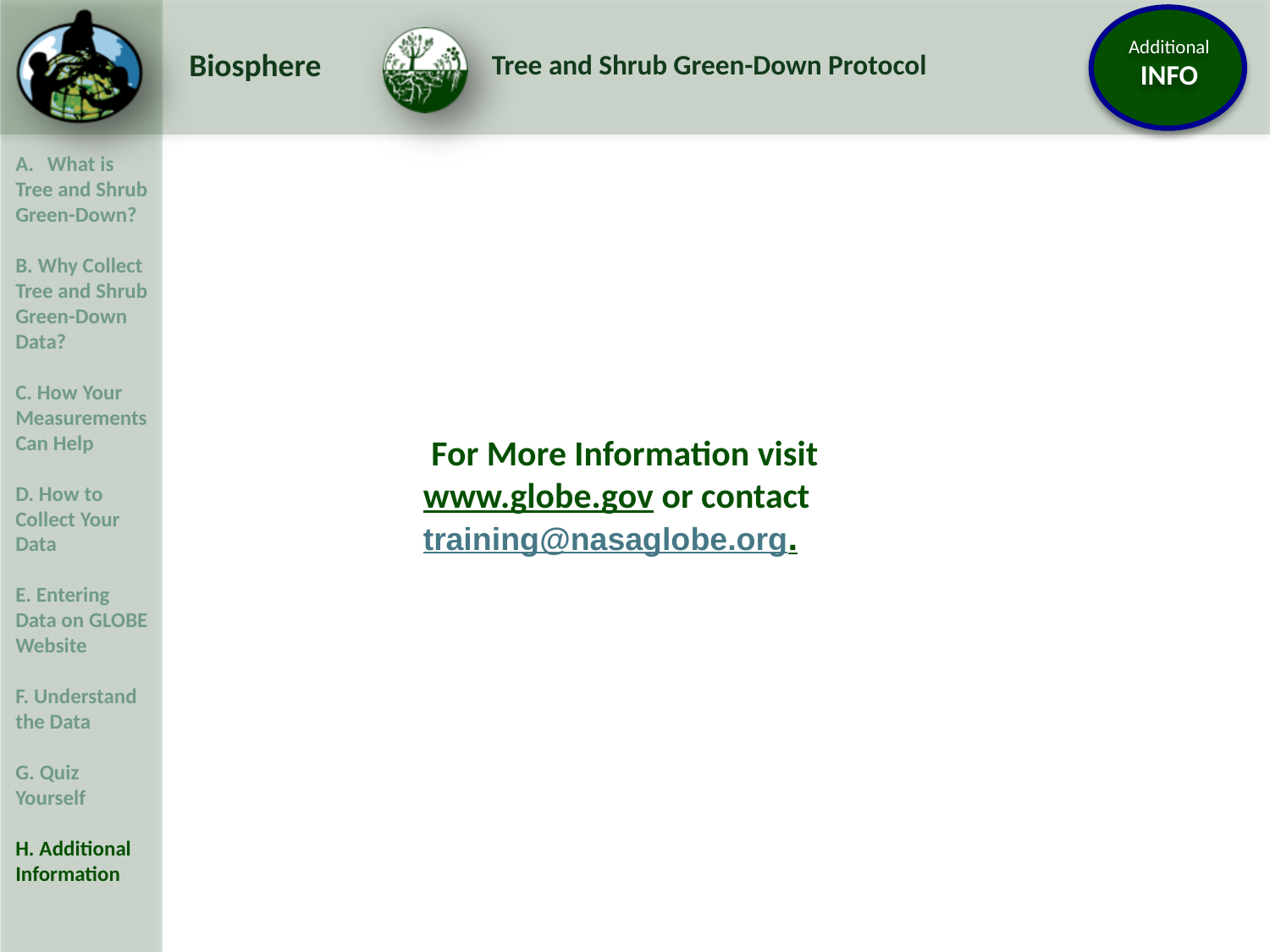

For More Information visit www.globe.gov or contact training@nasaglobe.org.